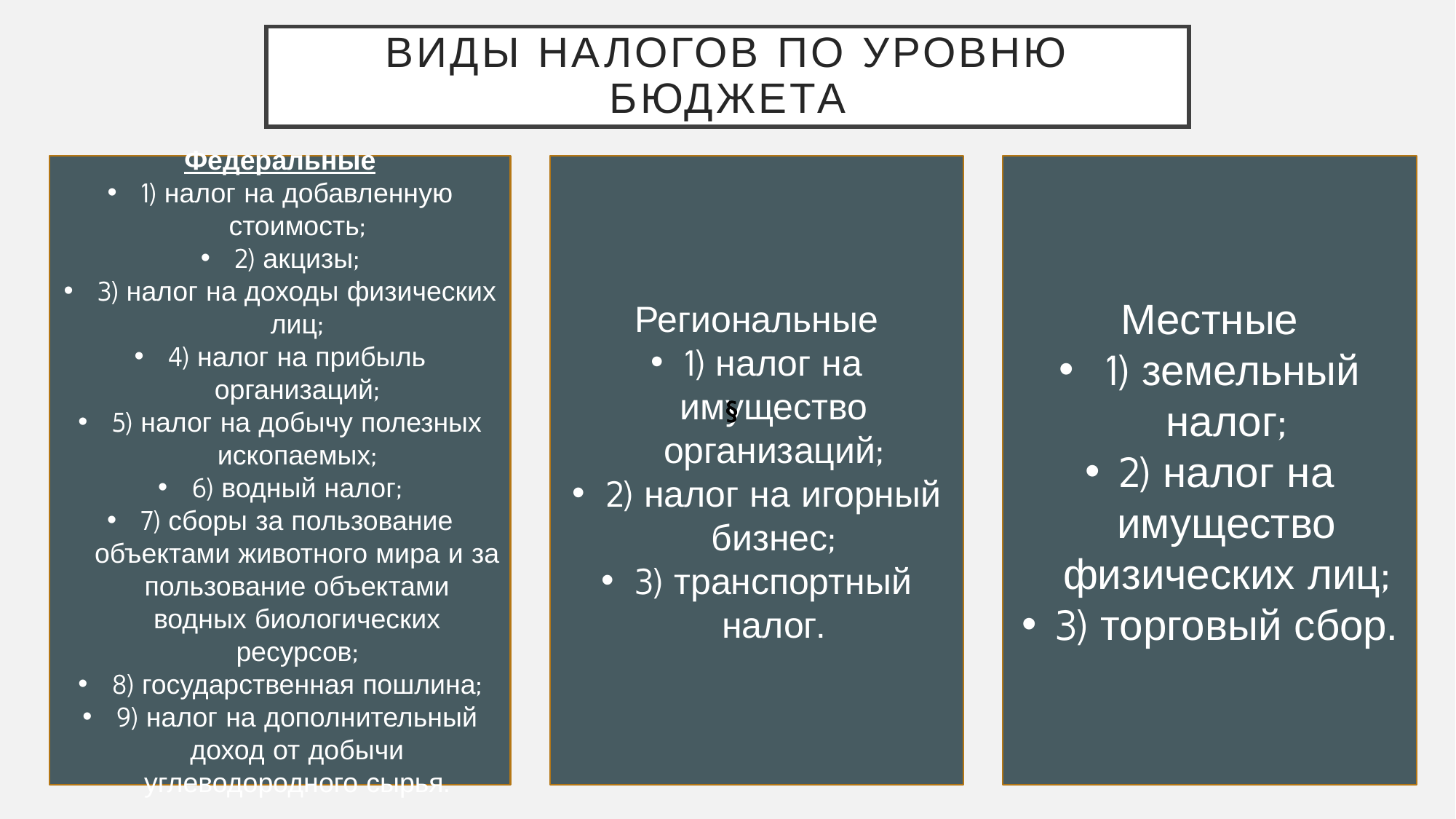

# Виды налогов по уровню бюджета
Федеральные
1) налог на добавленную стоимость;
2) акцизы;
3) налог на доходы физических лиц;
4) налог на прибыль организаций;
5) налог на добычу полезных ископаемых;
6) водный налог;
7) сборы за пользование объектами животного мира и за пользование объектами водных биологических ресурсов;
8) государственная пошлина;
9) налог на дополнительный доход от добычи углеводородного сырья.
Региональные
1) налог на имущество организаций;
2) налог на игорный бизнес;
3) транспортный налог.
Местные
 1) земельный налог;
2) налог на имущество физических лиц;
3) торговый сбор.

 §
 §
 §